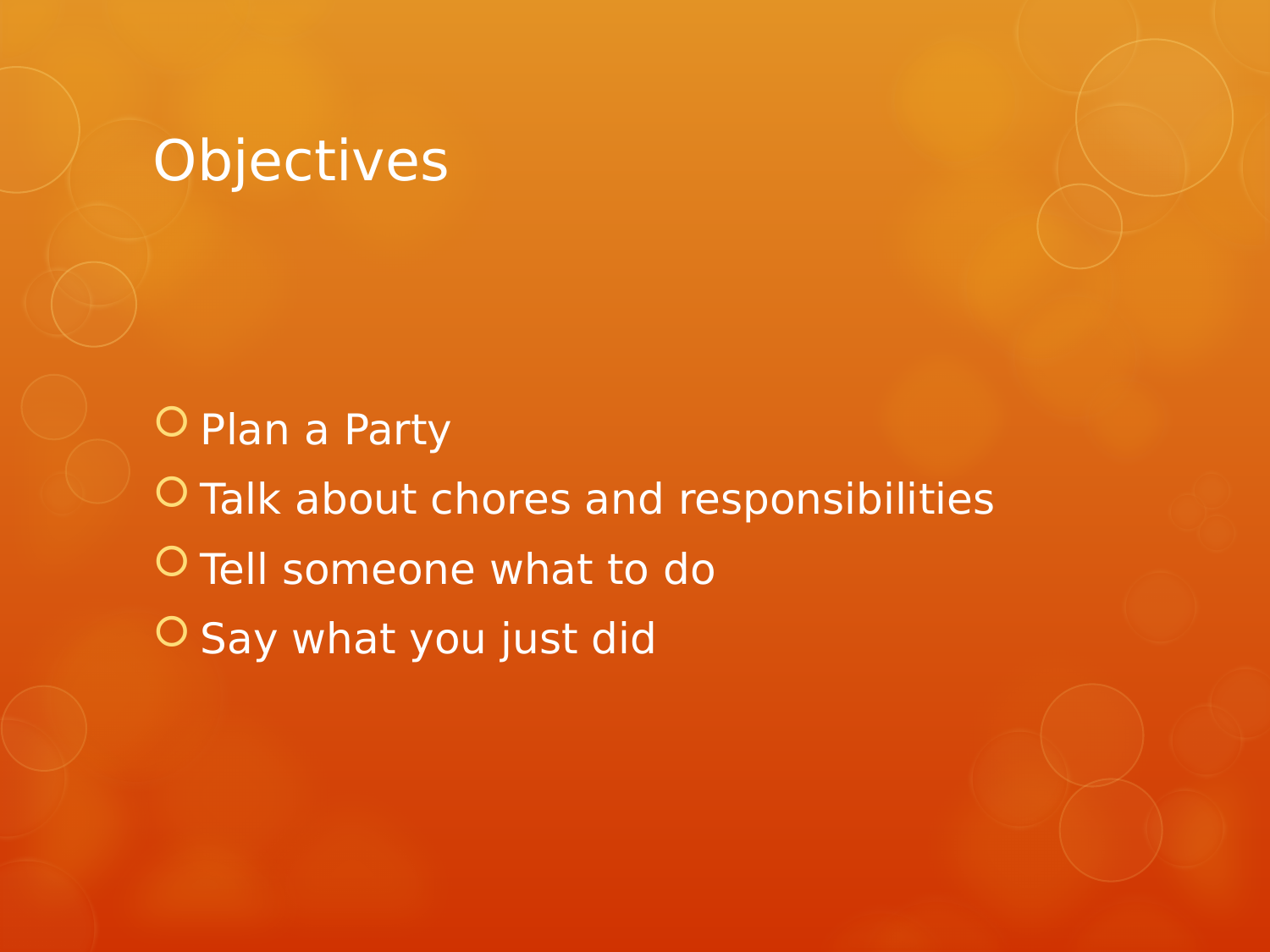

# Objectives
Plan a Party
Talk about chores and responsibilities
Tell someone what to do
Say what you just did